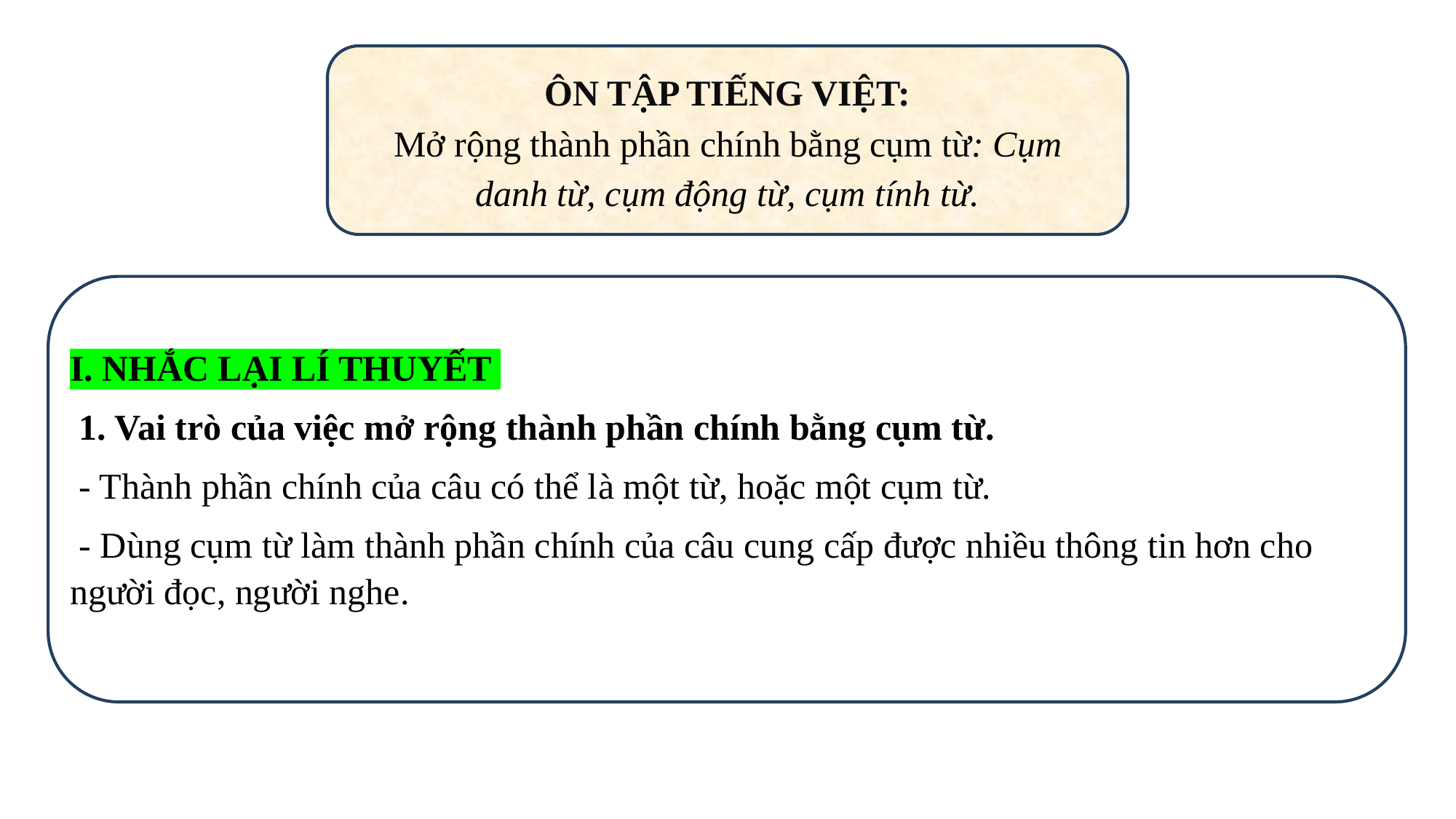

ÔN TẬP TIẾNG VIỆT:
Mở rộng thành phần chính bằng cụm từ: Cụm danh từ, cụm động từ, cụm tính từ.

I. NHẮC LẠI LÍ THUYẾT
 1. Vai trò của việc mở rộng thành phần chính bằng cụm từ.
 - Thành phần chính của câu có thể là một từ, hoặc một cụm từ.
 - Dùng cụm từ làm thành phần chính của câu cung cấp được nhiều thông tin hơn cho người đọc, người nghe.